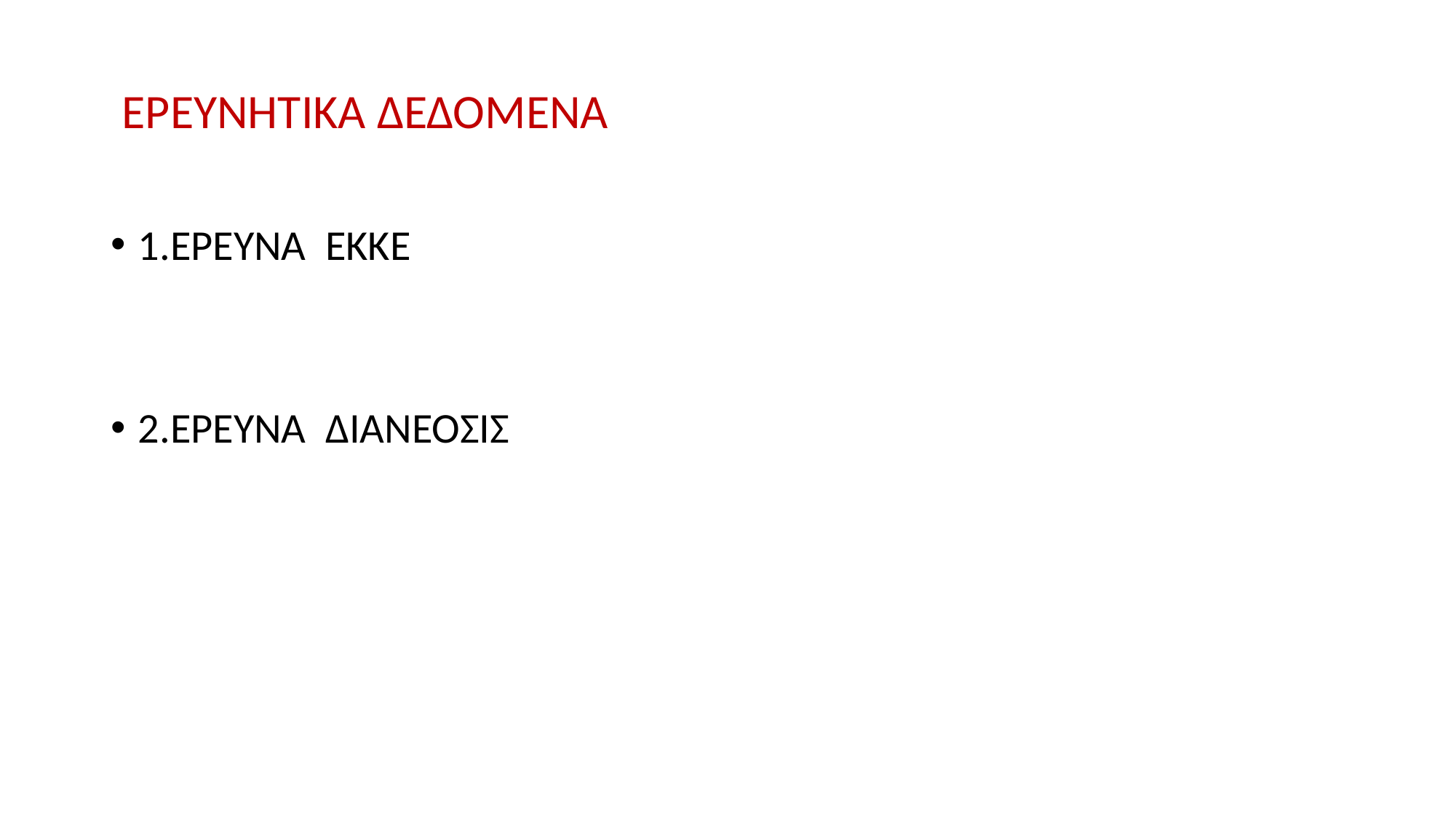

# ΕΡΕΥΝΗΤΙΚΑ ΔΕΔΟΜΕΝΑ
1.ΕΡΕΥΝΑ  ΕΚΚΕ

2.ΕΡΕΥΝΑ  ΔΙΑΝΕΟΣΙΣ